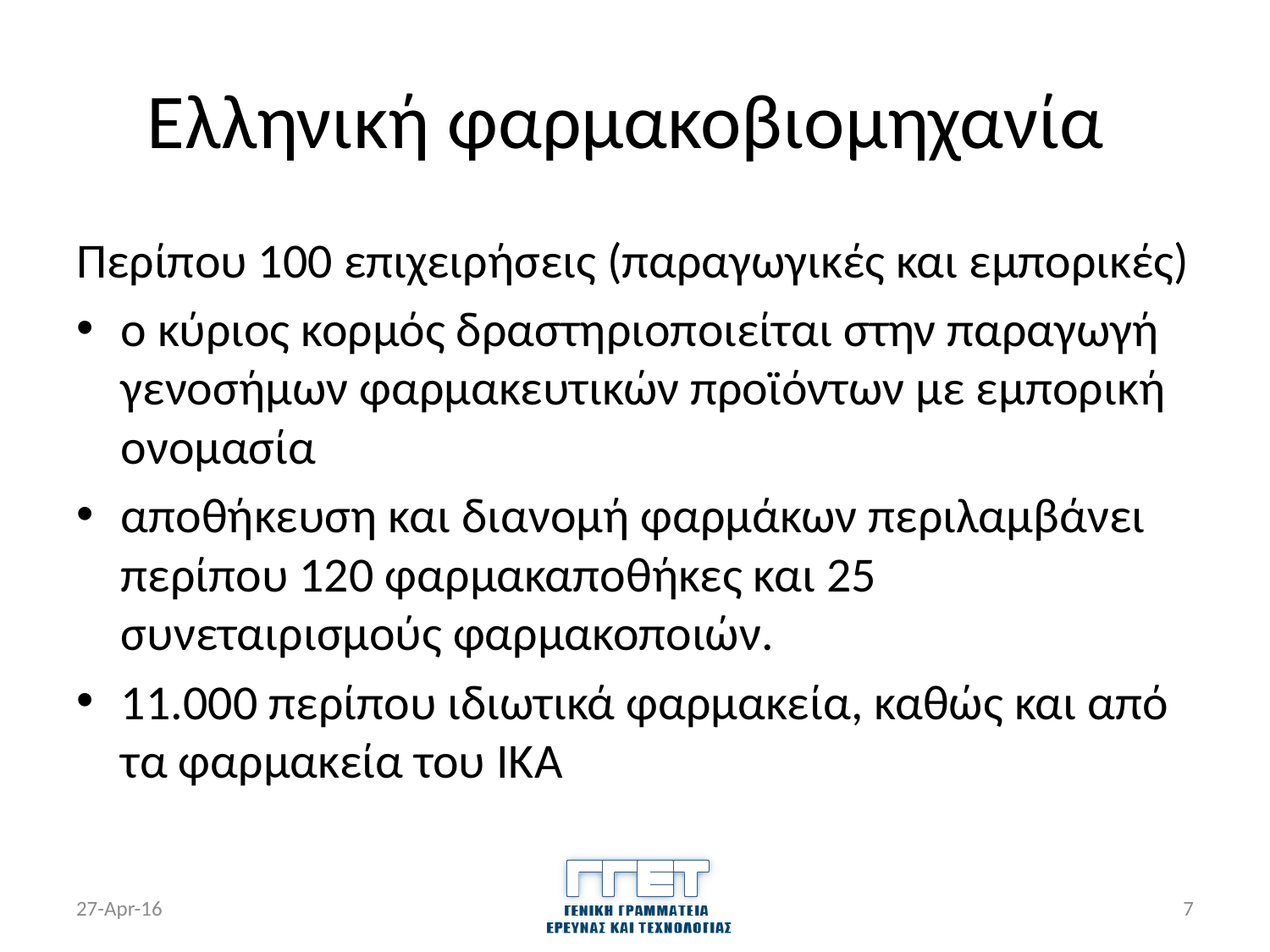

# Ελληνική φαρμακοβιομηχανία
Περίπου 100 επιχειρήσεις (παραγωγικές και εμπορικές)
ο κύριος κορμός δραστηριοποιείται στην παραγωγή γενοσήμων φαρμακευτικών προϊόντων με εμπορική ονομασία
αποθήκευση και διανομή φαρμάκων περιλαμβάνει περίπου 120 φαρμακαποθήκες και 25 συνεταιρισμούς φαρμακοποιών.
11.000 περίπου ιδιωτικά φαρμακεία, καθώς και από τα φαρμακεία του ΙΚΑ
27-Apr-16
7